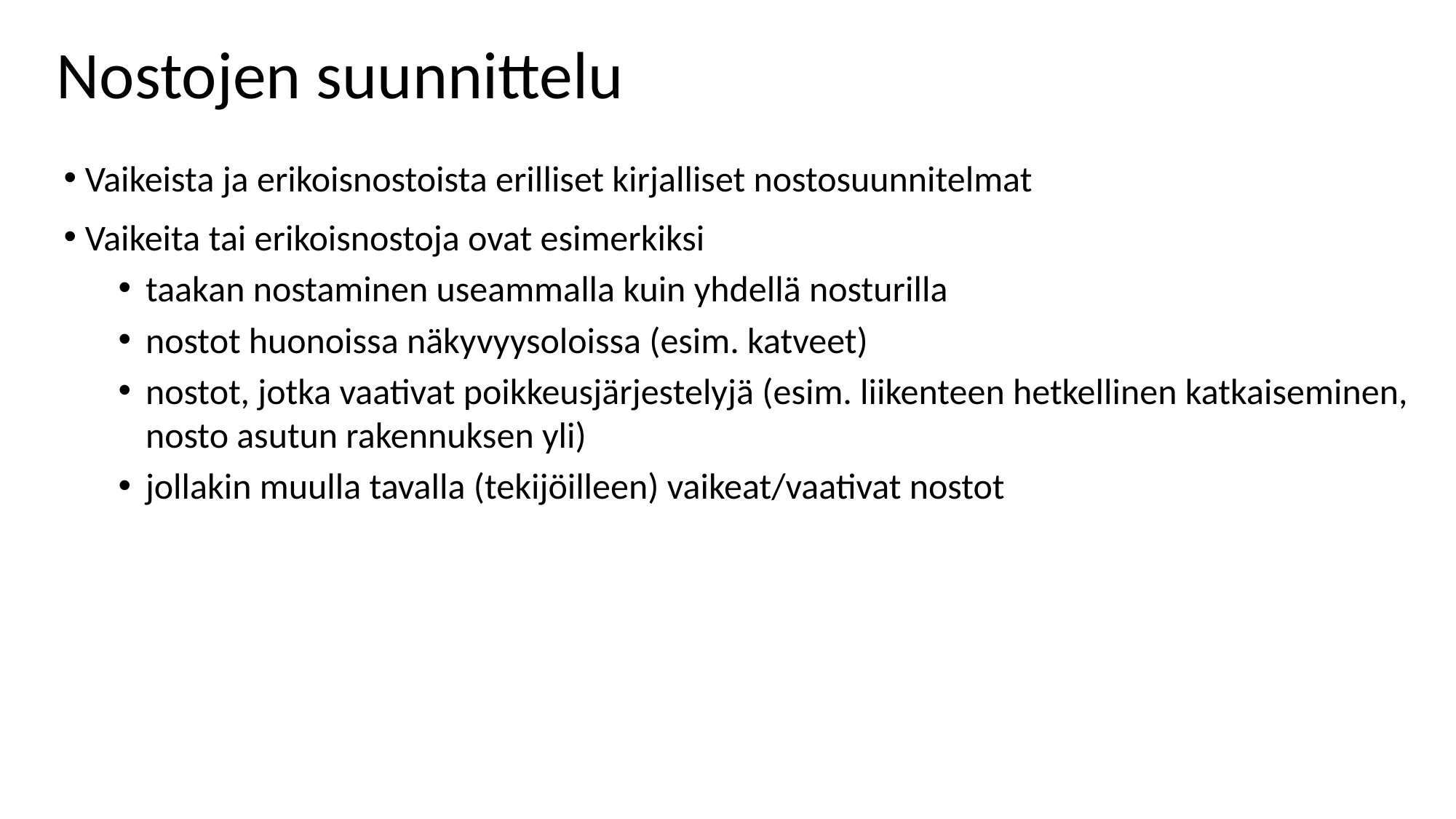

# Nostojen suunnittelu
Vaikeista ja erikoisnostoista erilliset kirjalliset nostosuunnitelmat
Vaikeita tai erikoisnostoja ovat esimerkiksi
taakan nostaminen useammalla kuin yhdellä nosturilla
nostot huonoissa näkyvyysoloissa (esim. katveet)
nostot, jotka vaativat poikkeusjärjestelyjä (esim. liikenteen hetkellinen katkaiseminen, nosto asutun rakennuksen yli)
jollakin muulla tavalla (tekijöilleen) vaikeat/vaativat nostot